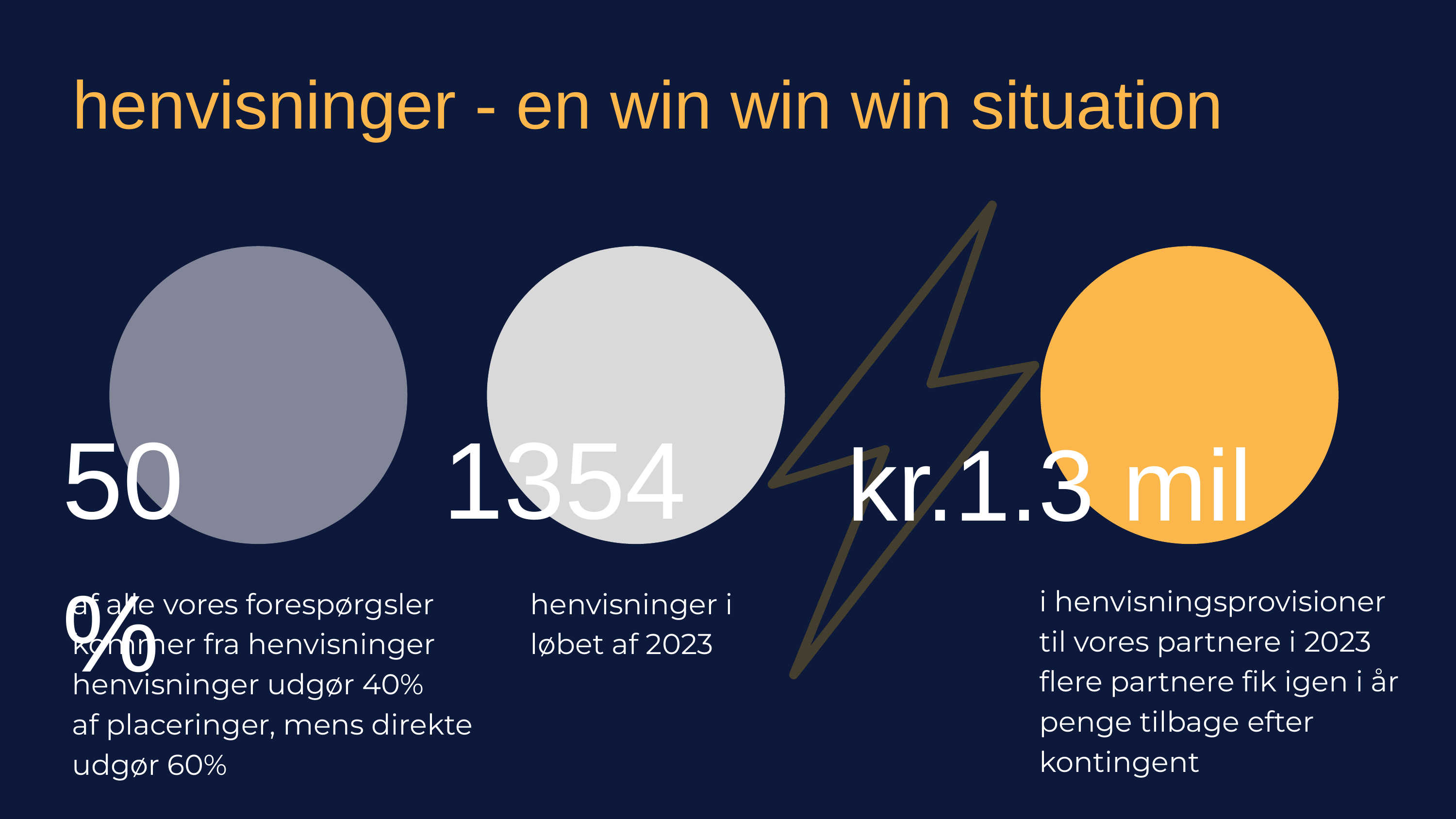

henvisninger - en win win win situation

50%
1354
kr.1.3 mil
i henvisningsprovisioner
til vores partnere i 2023
flere partnere fik igen i år penge tilbage efter kontingent
af alle vores forespørgsler
kommer fra henvisninger
henvisninger udgør 40%
af placeringer, mens direkte
udgør 60%
henvisninger i
løbet af 2023